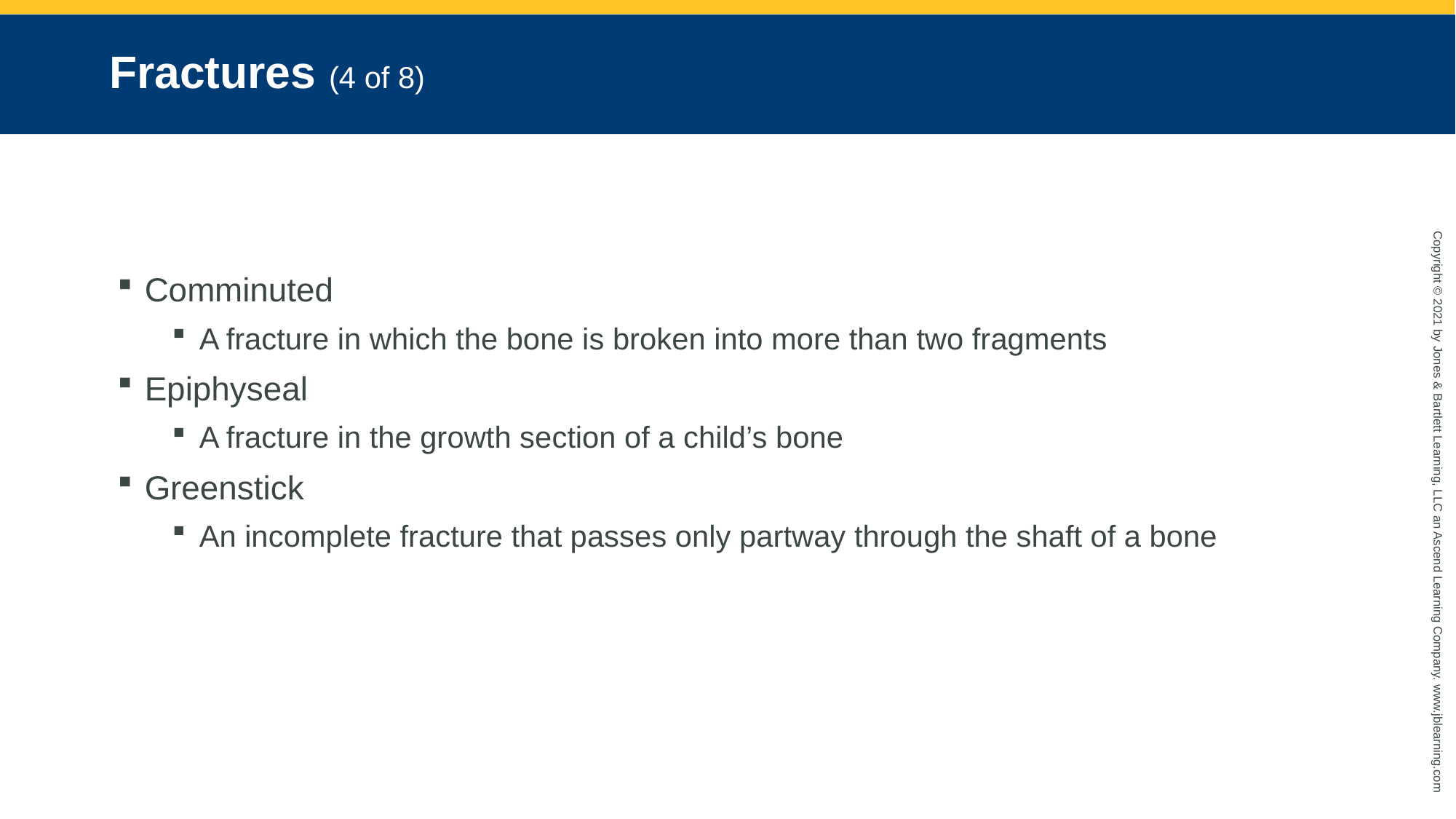

# Fractures (4 of 8)
Comminuted
A fracture in which the bone is broken into more than two fragments
Epiphyseal
A fracture in the growth section of a child’s bone
Greenstick
An incomplete fracture that passes only partway through the shaft of a bone